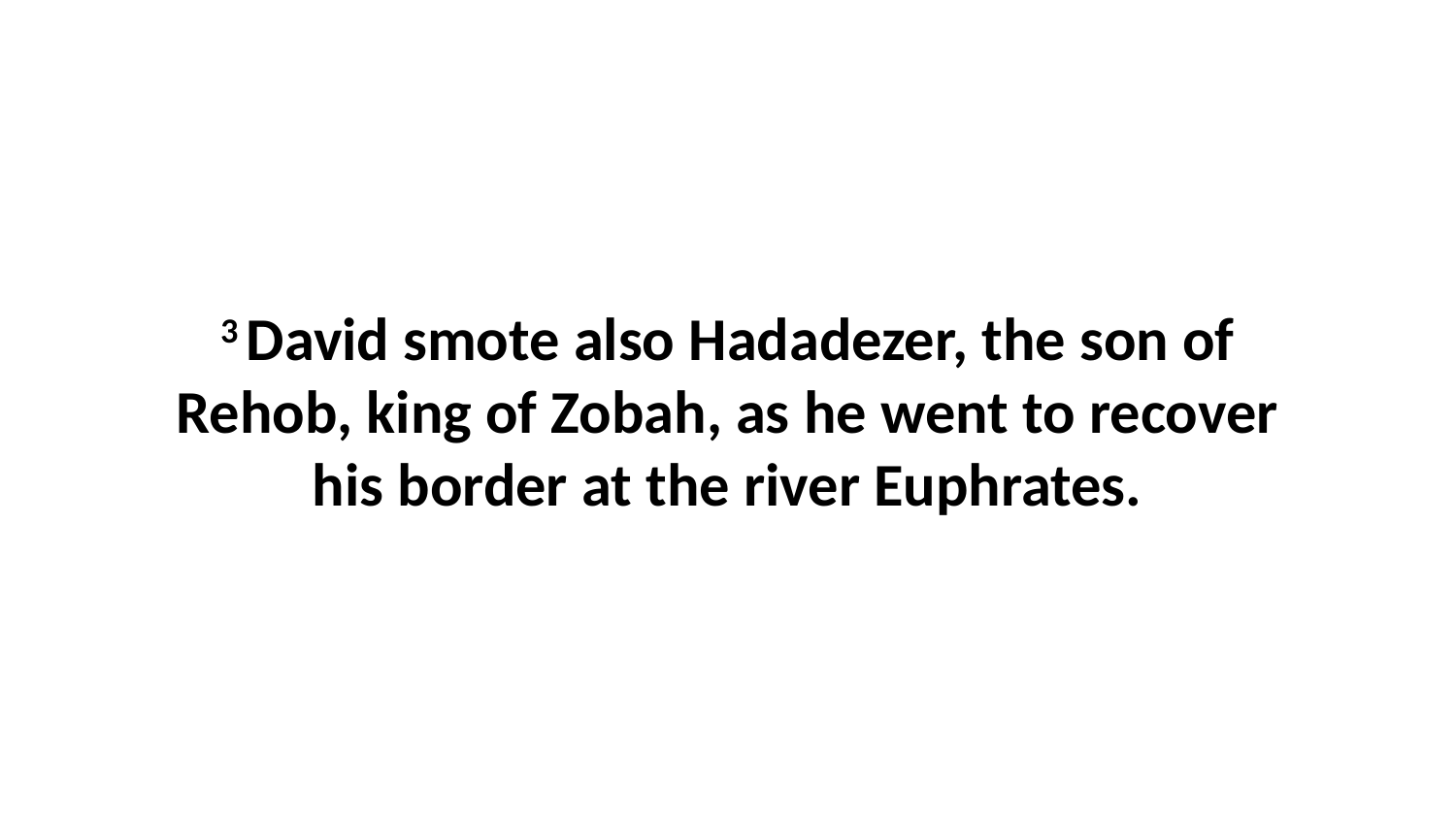

3 David smote also Hadadezer, the son of Rehob, king of Zobah, as he went to recover his border at the river Euphrates.